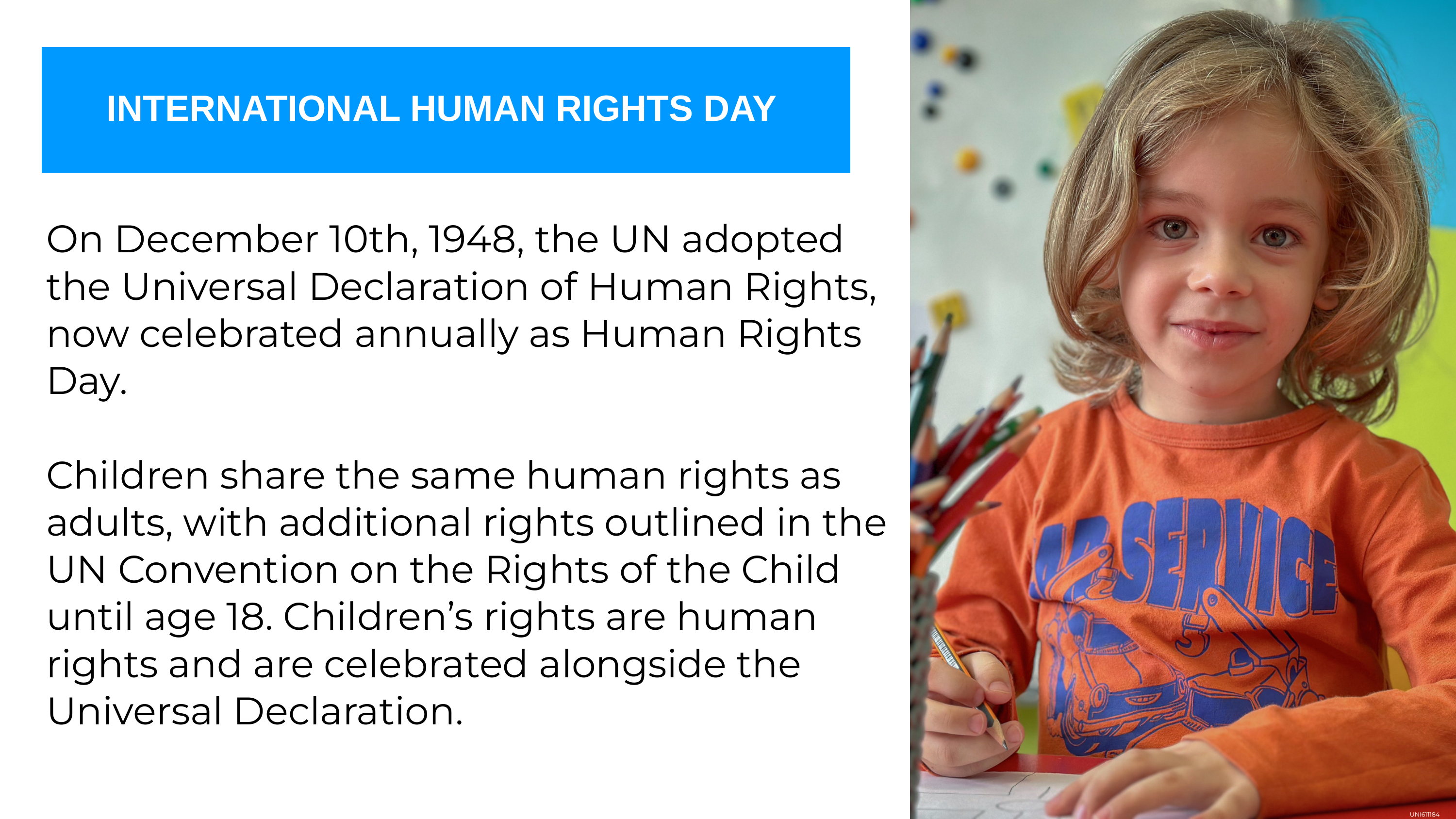

INTERNATIONAL HUMAN RIGHTS DAY
On December 10th, 1948, the UN adopted the Universal Declaration of Human Rights, now celebrated annually as Human Rights Day.

Children share the same human rights as adults, with additional rights outlined in the UN Convention on the Rights of the Child until age 18. Children’s rights are human rights and are celebrated alongside the Universal Declaration.
UNICEF/UNI557589
UNI611184